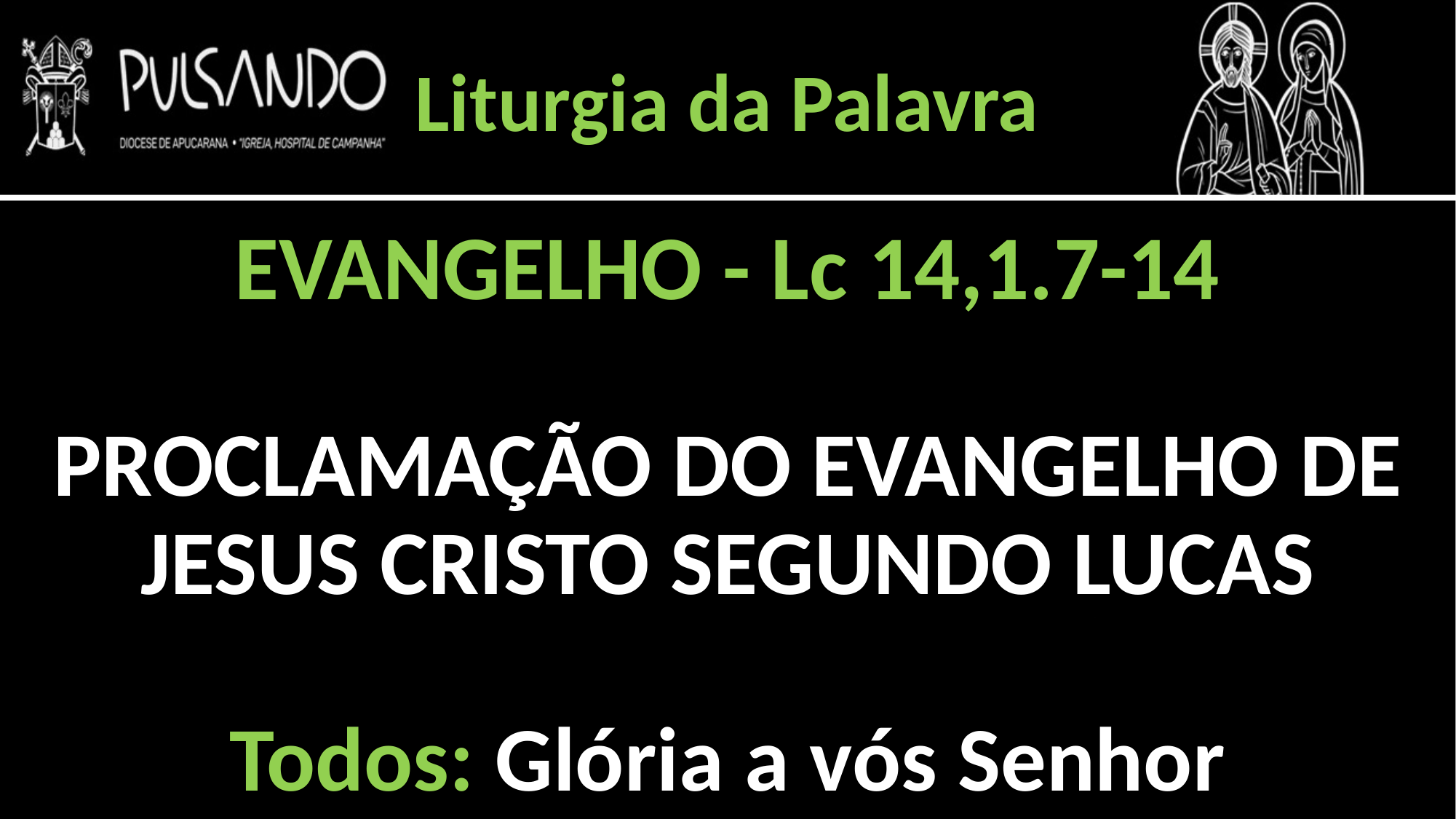

Liturgia da Palavra
EVANGELHO - Lc 14,1.7-14

PROCLAMAÇÃO DO EVANGELHO DE JESUS CRISTO SEGUNDO LUCAS

Todos: Glória a vós Senhor